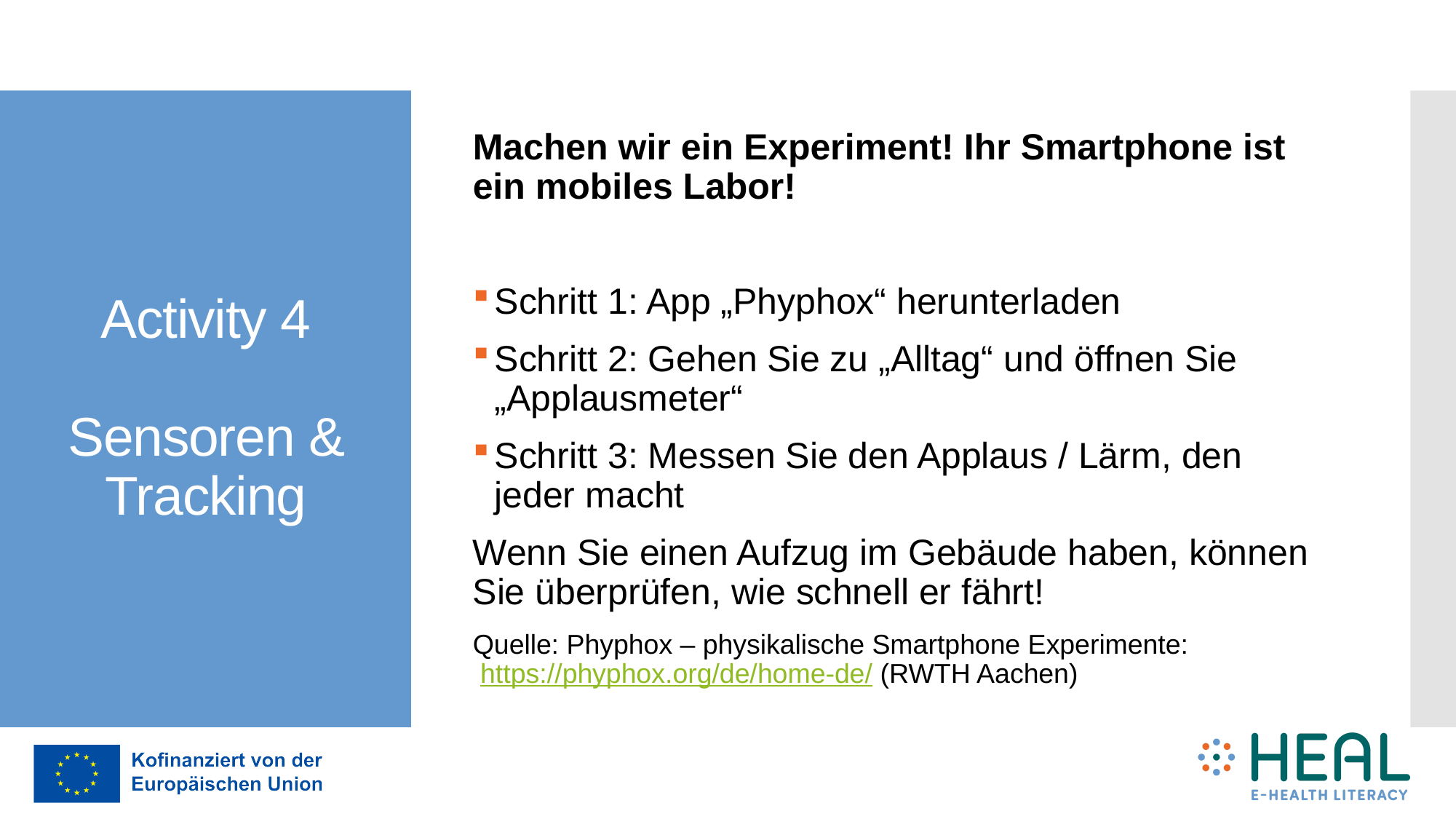

Machen wir ein Experiment! Ihr Smartphone ist ein mobiles Labor!

Schritt 1: App „Phyphox“ herunterladen
Schritt 2: Gehen Sie zu „Alltag“ und öffnen Sie „Applausmeter“
Schritt 3: Messen Sie den Applaus / Lärm, den jeder macht
Wenn Sie einen Aufzug im Gebäude haben, können Sie überprüfen, wie schnell er fährt!
Quelle: Phyphox – physikalische Smartphone Experimente:
 https://phyphox.org/de/home-de/ (RWTH Aachen)
# Activity 4 Sensoren & Tracking